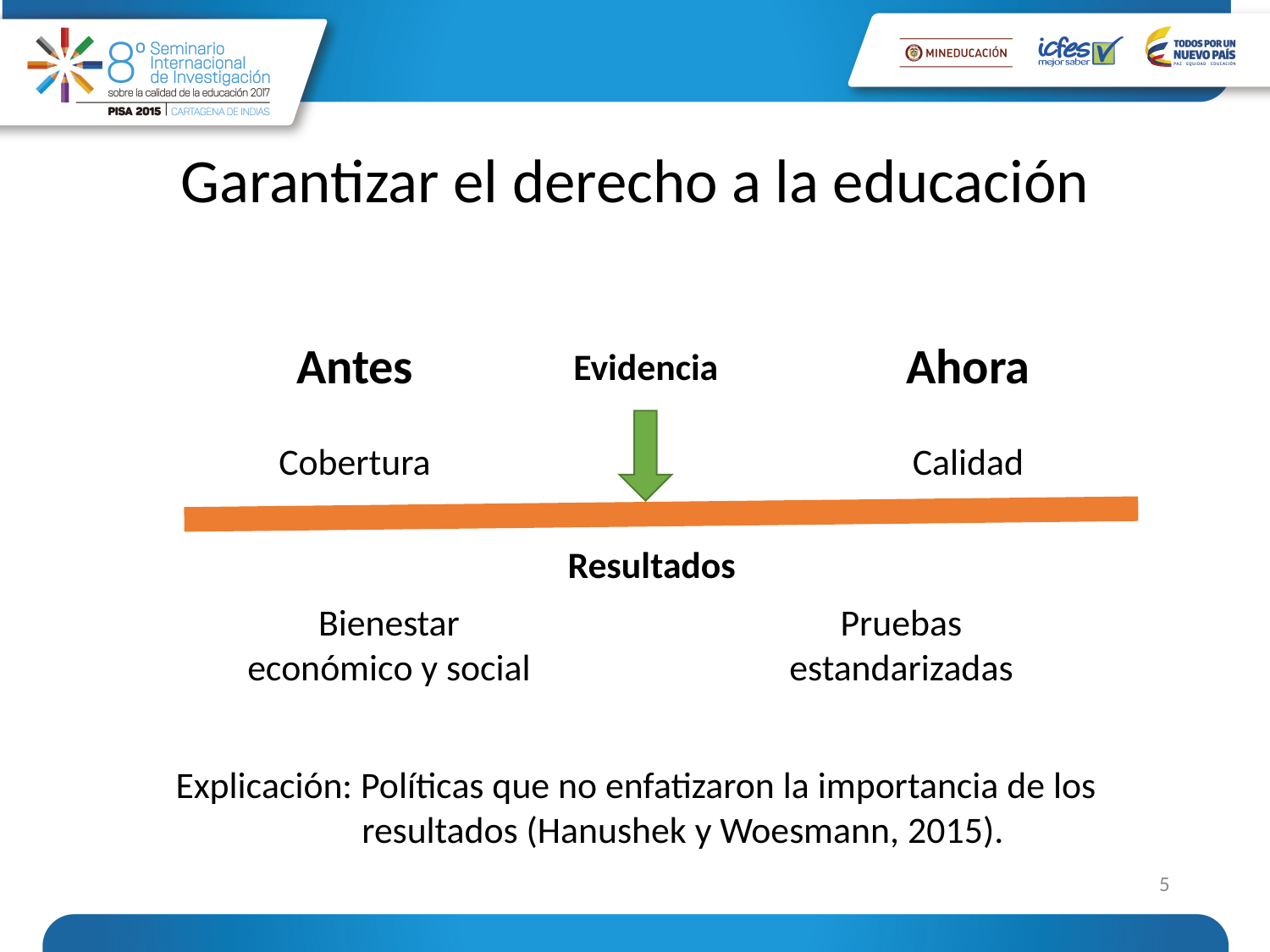

Garantizar el derecho a la educación
Antes

Cobertura
Ahora

Calidad
Evidencia

Resultados
Bienestar económico y social
Pruebas estandarizadas
Explicación: Políticas que no enfatizaron la importancia de los
                      resultados (Hanushek y Woesmann, 2015).
5